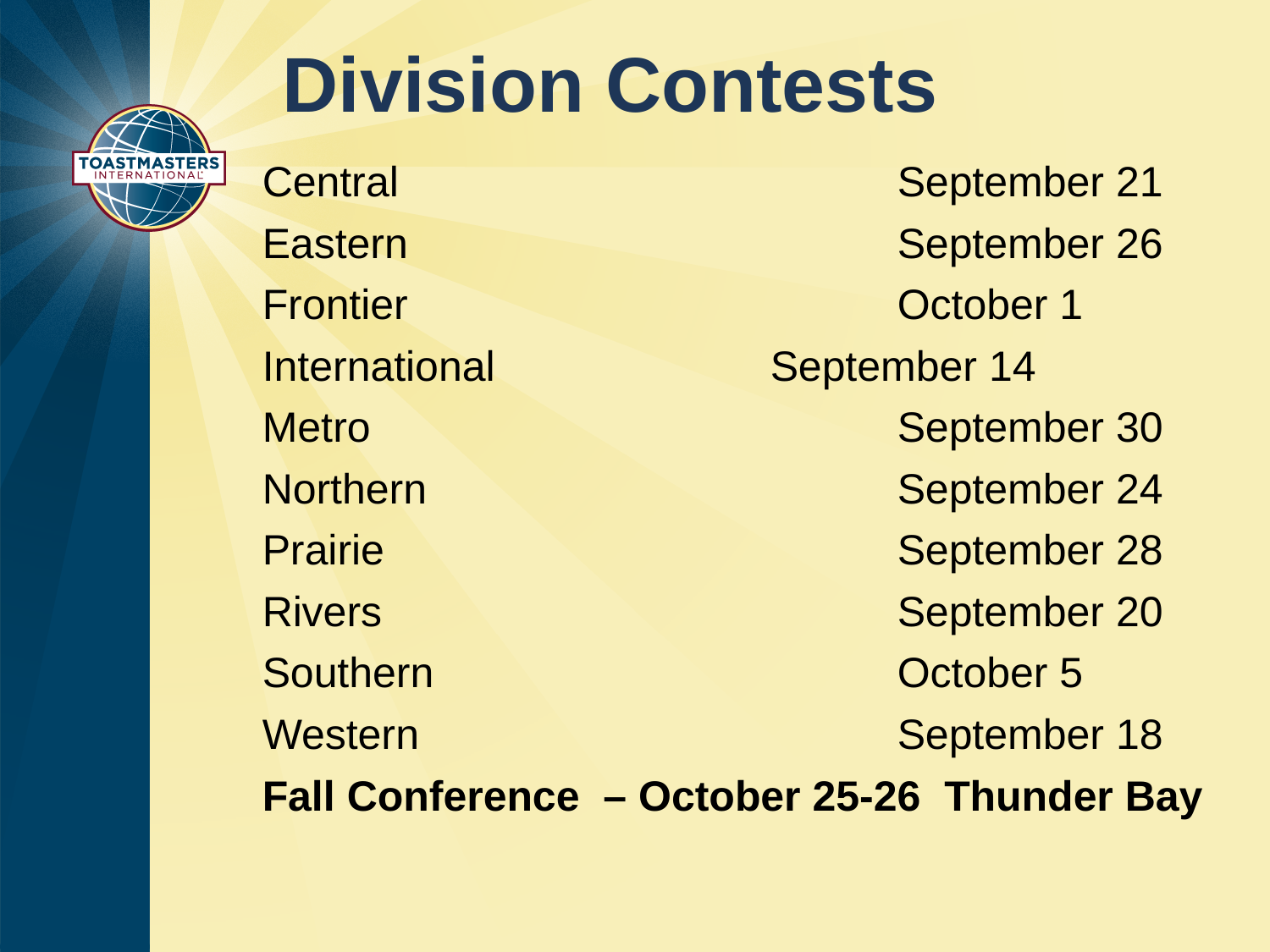

# Division Contests
Central				September 21
Eastern				September 26
Frontier				October 1
International			September 14
Metro					September 30
Northern				September 24
Prairie					September 28
Rivers					September 20
Southern				October 5
Western				September 18
Fall Conference  – October 25-26  Thunder Bay